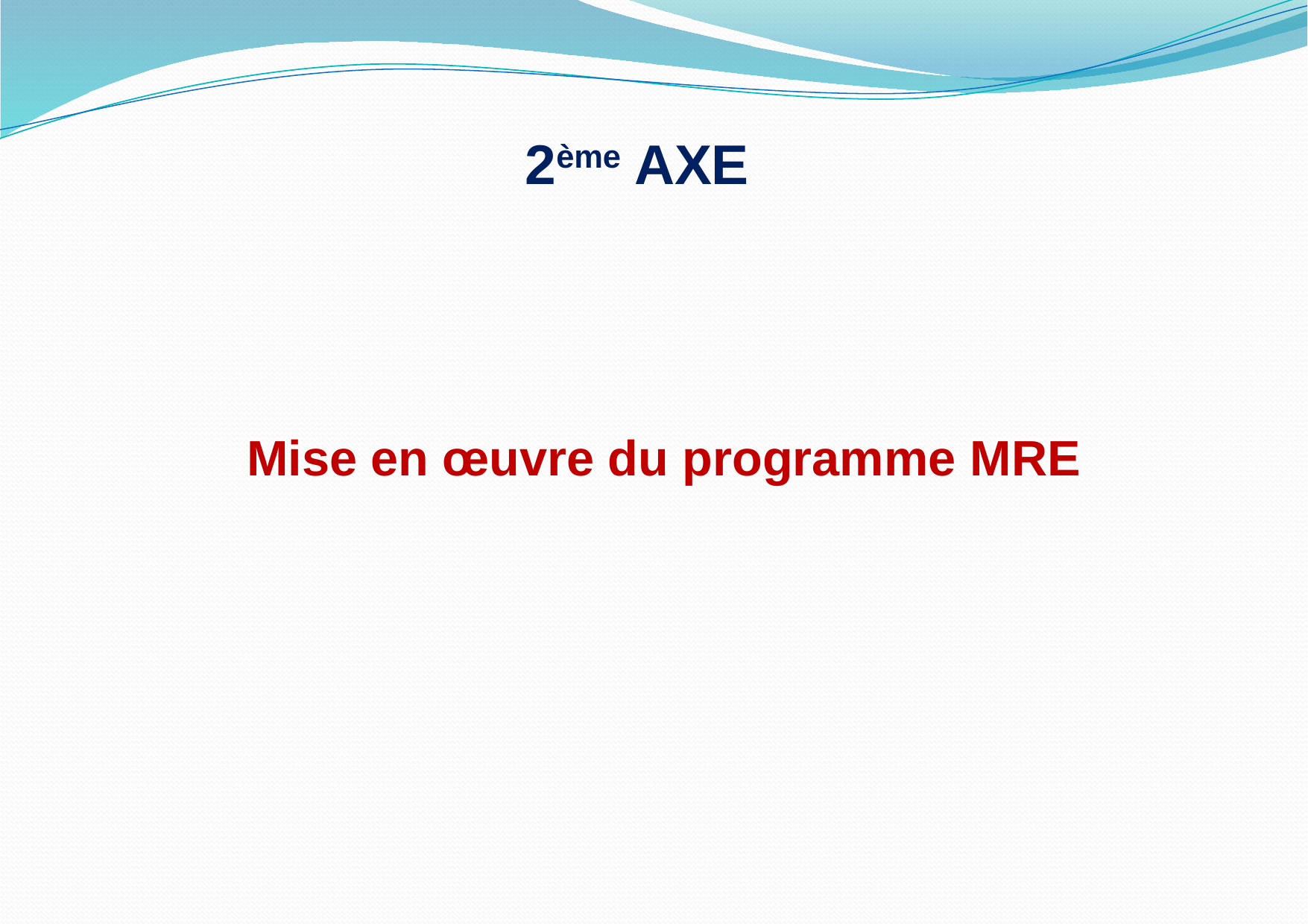

# 2ème AXE
Mise en œuvre du programme MRE